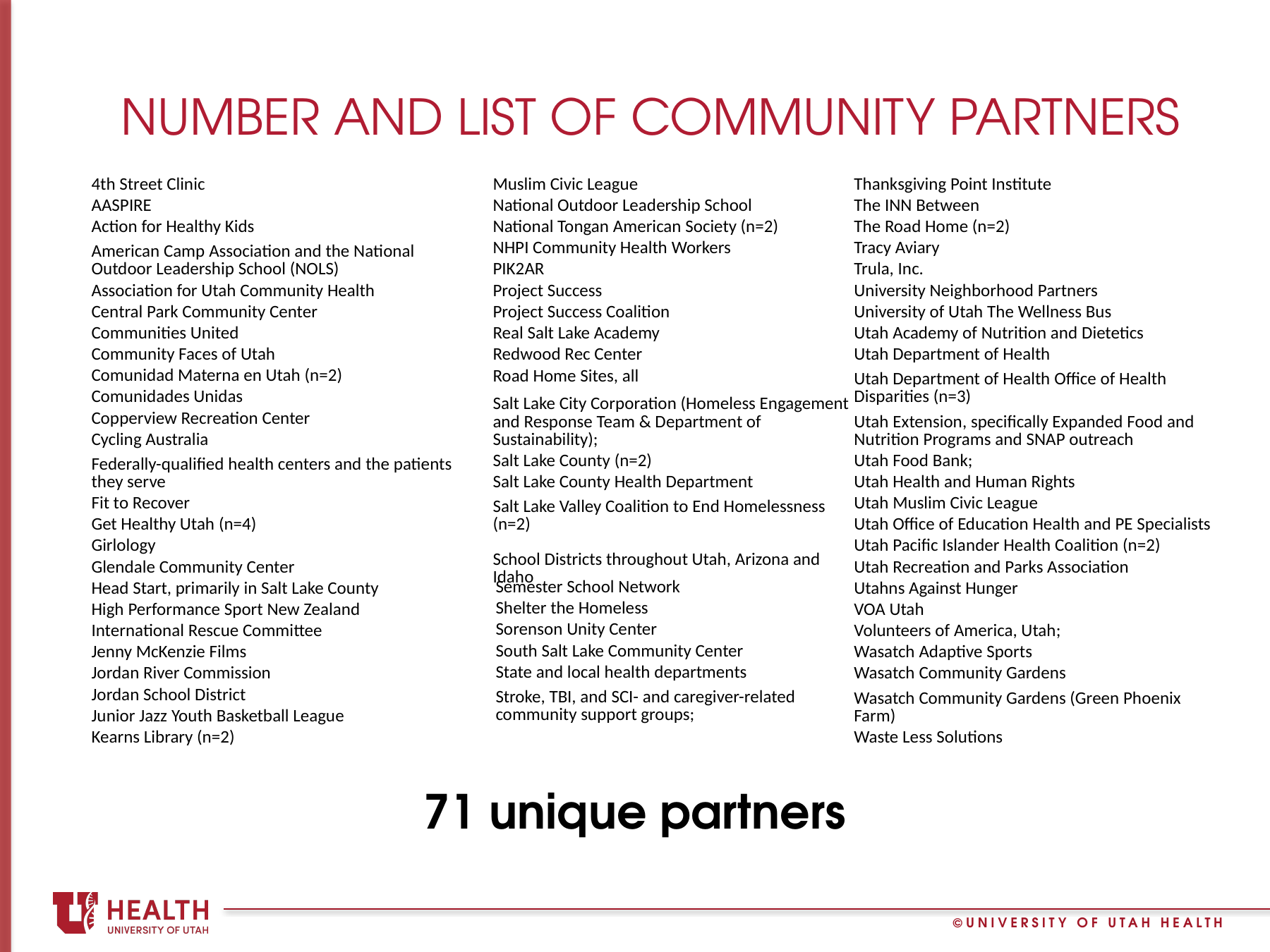

# Number and List of community partners
| 4th Street Clinic |
| --- |
| AASPIRE |
| Action for Healthy Kids |
| American Camp Association and the National Outdoor Leadership School (NOLS) |
| Association for Utah Community Health |
| Central Park Community Center |
| Communities United |
| Community Faces of Utah |
| Comunidad Materna en Utah (n=2) |
| Comunidades Unidas |
| Copperview Recreation Center |
| Cycling Australia |
| Federally-qualified health centers and the patients they serve |
| Fit to Recover |
| Get Healthy Utah (n=4) |
| Girlology |
| Glendale Community Center |
| Head Start, primarily in Salt Lake County |
| High Performance Sport New Zealand |
| International Rescue Committee |
| Jenny McKenzie Films |
| Jordan River Commission |
| Jordan School District |
| Junior Jazz Youth Basketball League |
| Kearns Library (n=2) |
|  |
| Muslim Civic League |
| --- |
| National Outdoor Leadership School |
| National Tongan American Society (n=2) |
| NHPI Community Health Workers |
| PIK2AR |
| Project Success |
| Project Success Coalition |
| Real Salt Lake Academy |
| Redwood Rec Center |
| Road Home Sites, all |
| Salt Lake City Corporation (Homeless Engagement and Response Team & Department of Sustainability); |
| Salt Lake County (n=2) |
| Salt Lake County Health Department |
| Salt Lake Valley Coalition to End Homelessness (n=2) |
| School Districts throughout Utah, Arizona and Idaho |
| Thanksgiving Point Institute |
| --- |
| The INN Between |
| The Road Home (n=2) |
| Tracy Aviary |
| Trula, Inc. |
| University Neighborhood Partners |
| University of Utah The Wellness Bus |
| Utah Academy of Nutrition and Dietetics |
| Utah Department of Health |
| Utah Department of Health Office of Health Disparities (n=3) |
| Utah Extension, specifically Expanded Food and Nutrition Programs and SNAP outreach |
| Utah Food Bank; |
| Utah Health and Human Rights |
| Utah Muslim Civic League |
| Utah Office of Education Health and PE Specialists |
| Utah Pacific Islander Health Coalition (n=2) |
| Utah Recreation and Parks Association |
| Utahns Against Hunger |
| VOA Utah |
| Volunteers of America, Utah; |
| Wasatch Adaptive Sports |
| Wasatch Community Gardens |
| Wasatch Community Gardens (Green Phoenix Farm) |
| Waste Less Solutions |
| Semester School Network |
| --- |
| Shelter the Homeless |
| Sorenson Unity Center |
| South Salt Lake Community Center |
| State and local health departments |
| Stroke, TBI, and SCI- and caregiver-related community support groups; |
71 unique partners